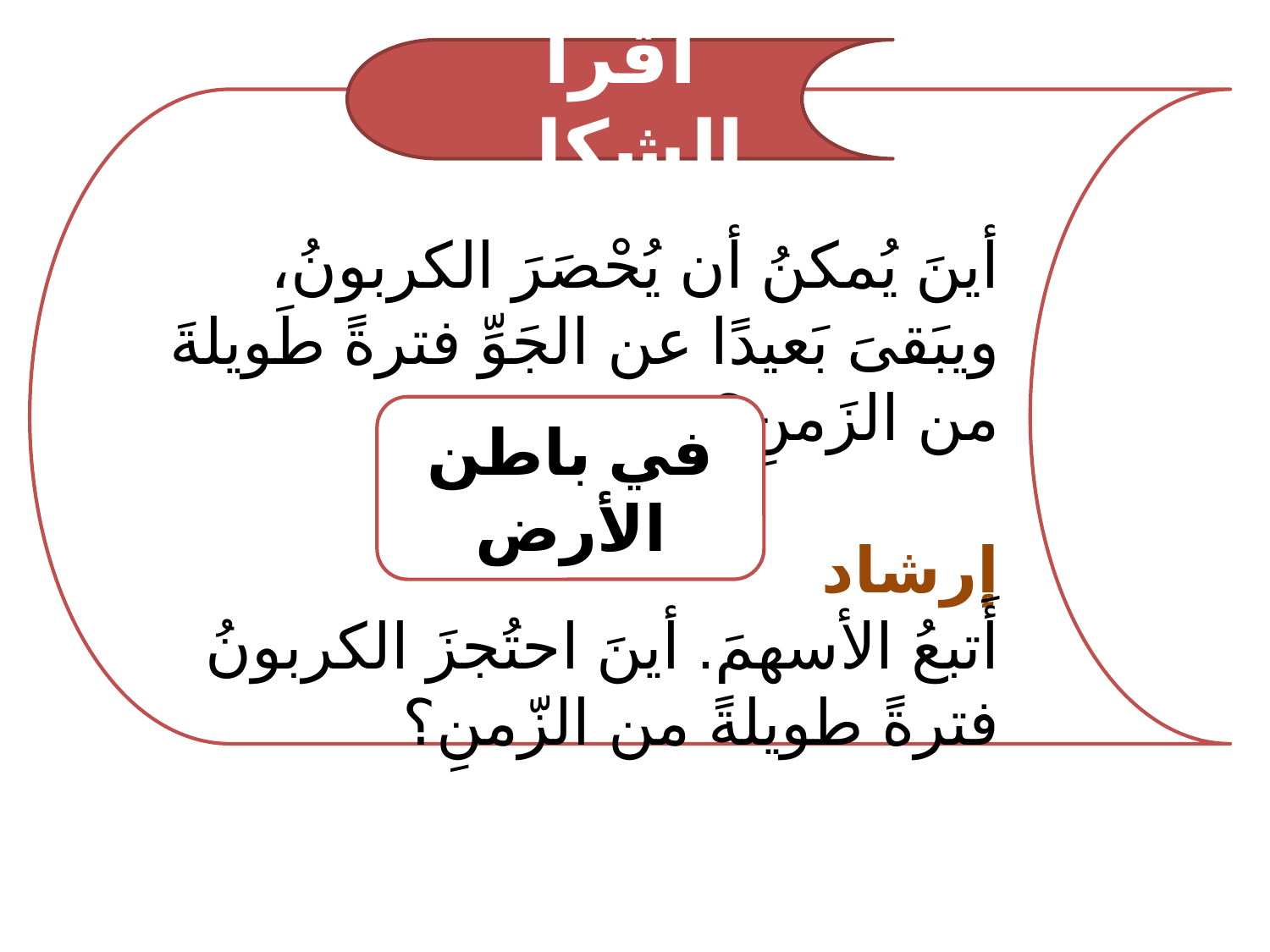

أقرأ الشكل

أينَ يُمكنُ أن يُحْصَرَ الكربونُ، ويبَقىَ بَعيدًا عن الجَوِّ فترةً طَويلةَ من الزَمنِ؟

إرشاد
أَتبعُ الأسهمَ. أينَ احتُجزَ الكربونُ فترةً طويلةً من الزّمنِ؟
في باطن الأرض